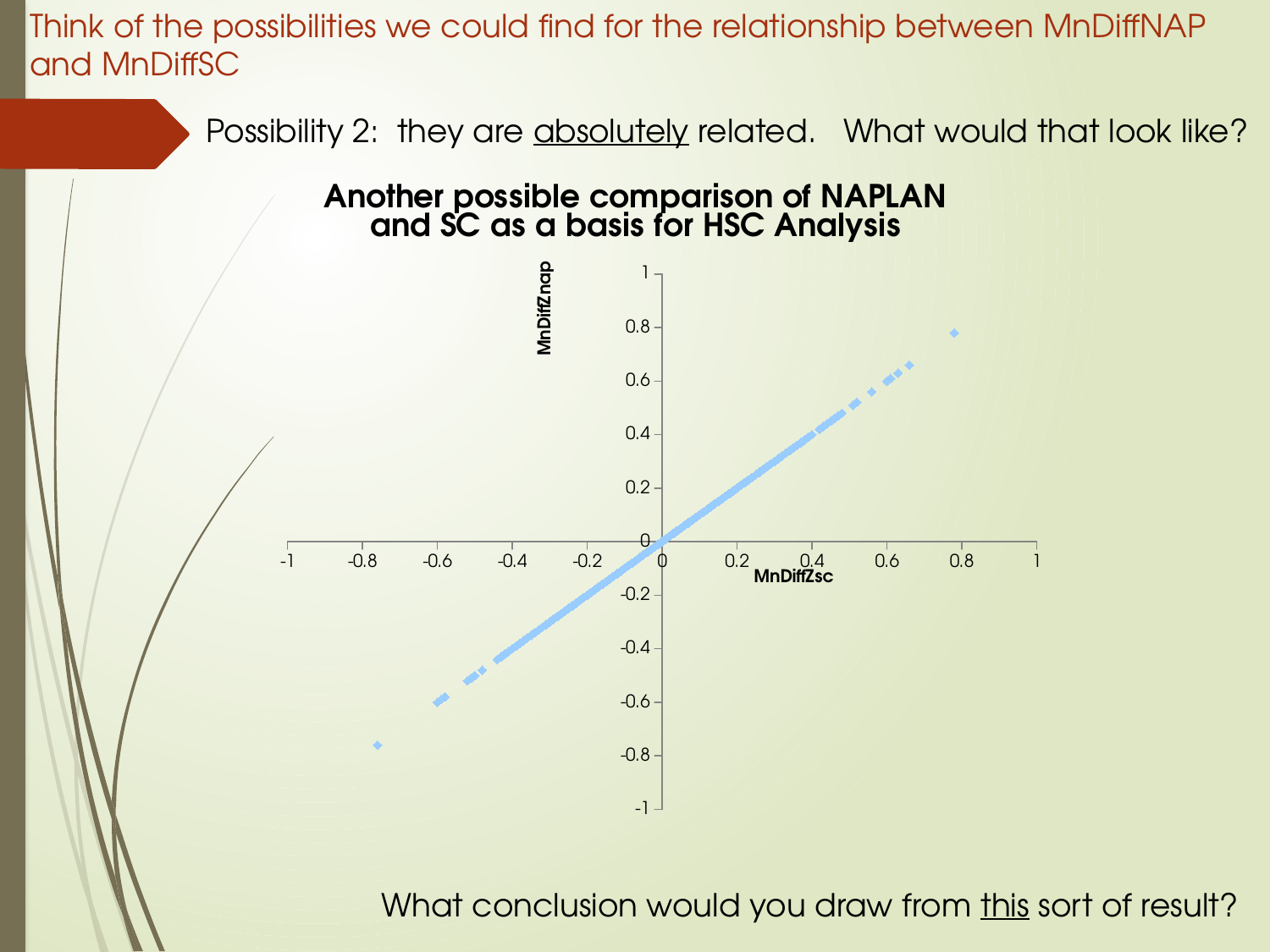

Think of the possibilities we could find for the relationship between MnDiffNAP and MnDiffSC
Possibility 2:  they are absolutely related.   What would that look like?

### Chart: Another possible comparison of NAPLAN and SC as a basis for HSC Analysis

| Category |  |
|---|---|
What conclusion would you draw from this sort of result?